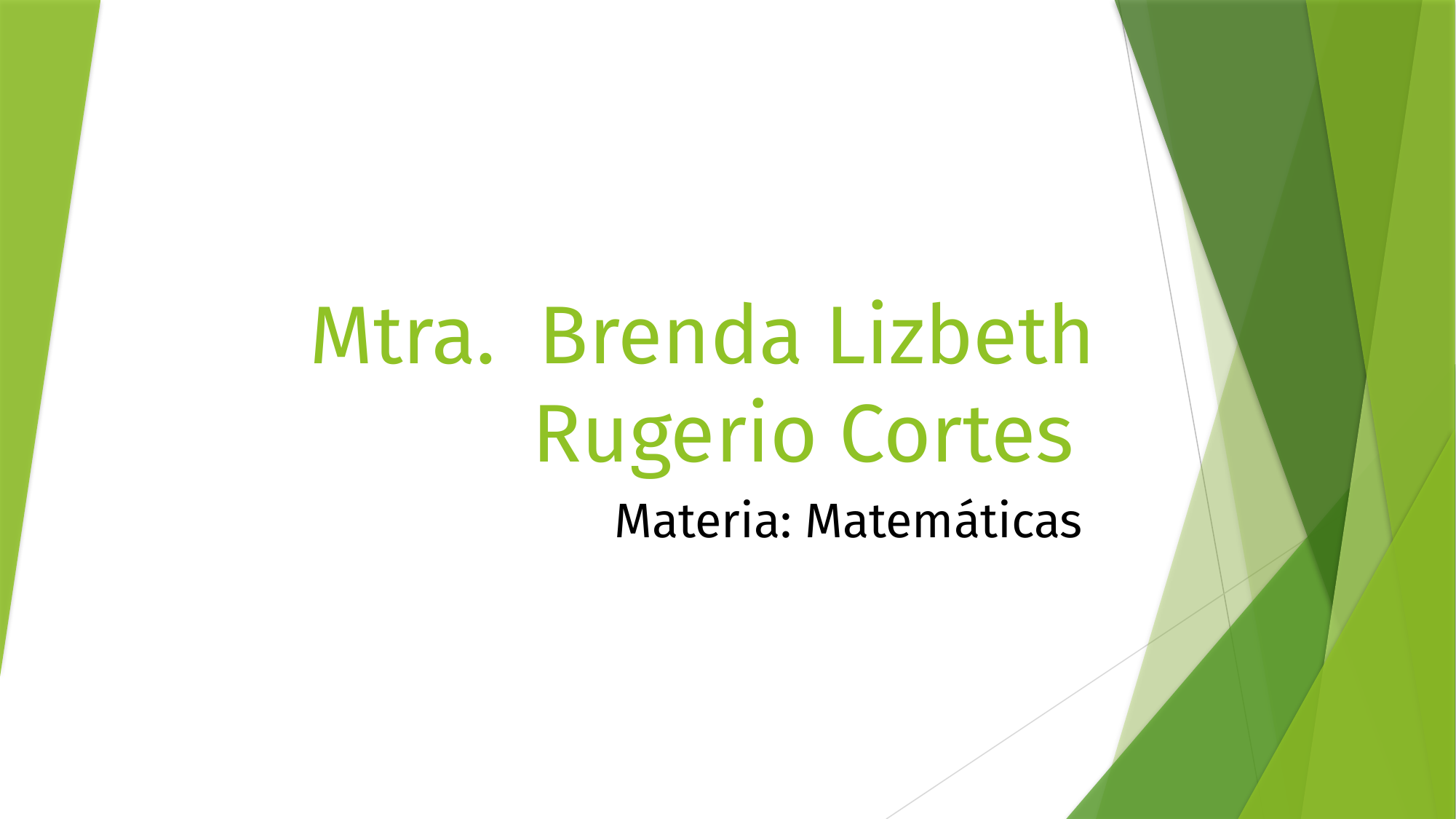

# Mtra.  Brenda Lizbeth Rugerio Cortes
Materia: Matemáticas